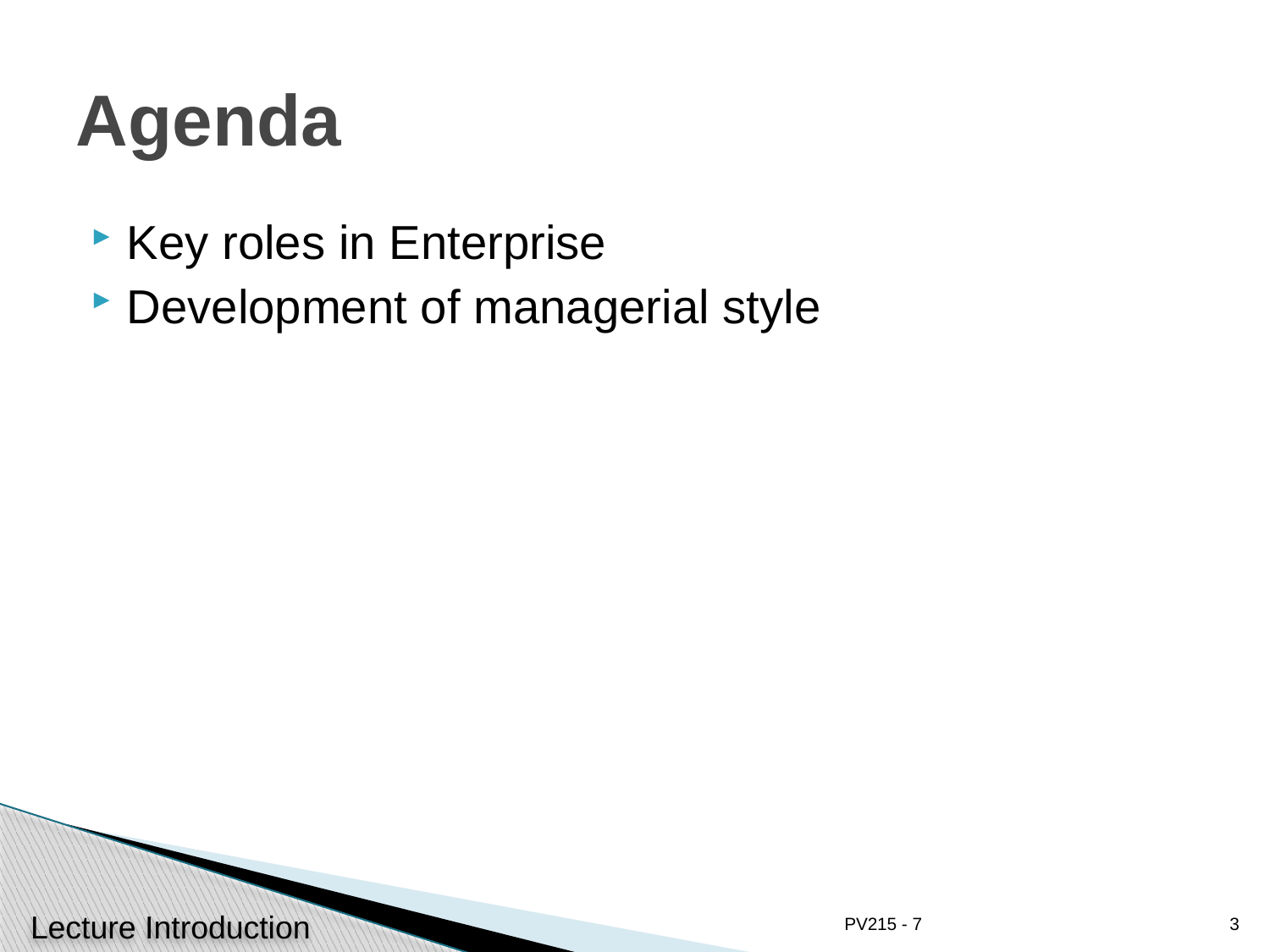

# Agenda
Key roles in Enterprise
Development of managerial style
PV215 - 7
3
Lecture Introduction